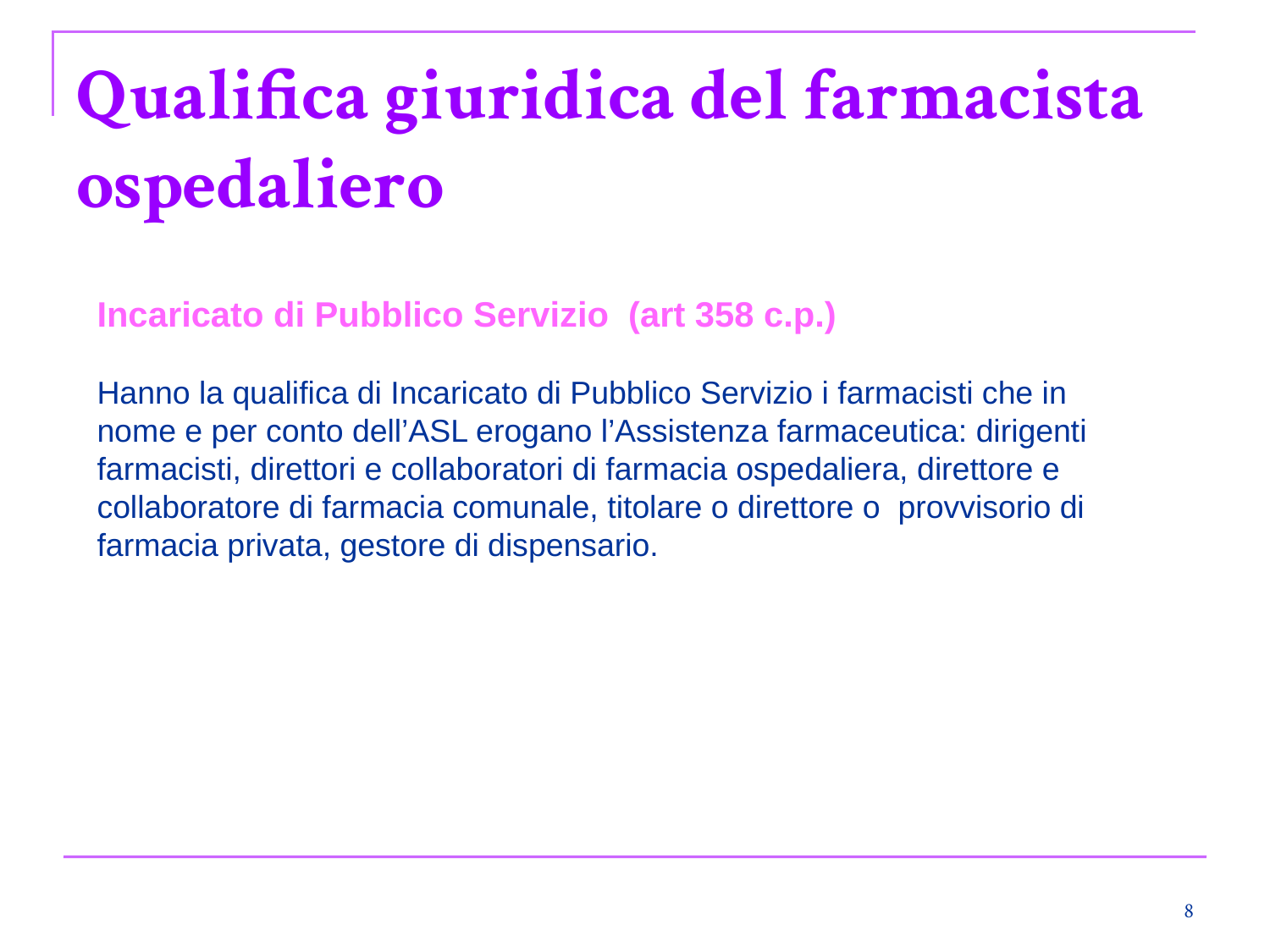

# Qualifica giuridica del farmacista ospedaliero
Incaricato di Pubblico Servizio  (art 358 c.p.)

Hanno la qualifica di Incaricato di Pubblico Servizio i farmacisti che in nome e per conto dell’ASL erogano l’Assistenza farmaceutica: dirigenti farmacisti, direttori e collaboratori di farmacia ospedaliera, direttore e collaboratore di farmacia comunale, titolare o direttore o  provvisorio di farmacia privata, gestore di dispensario.
8